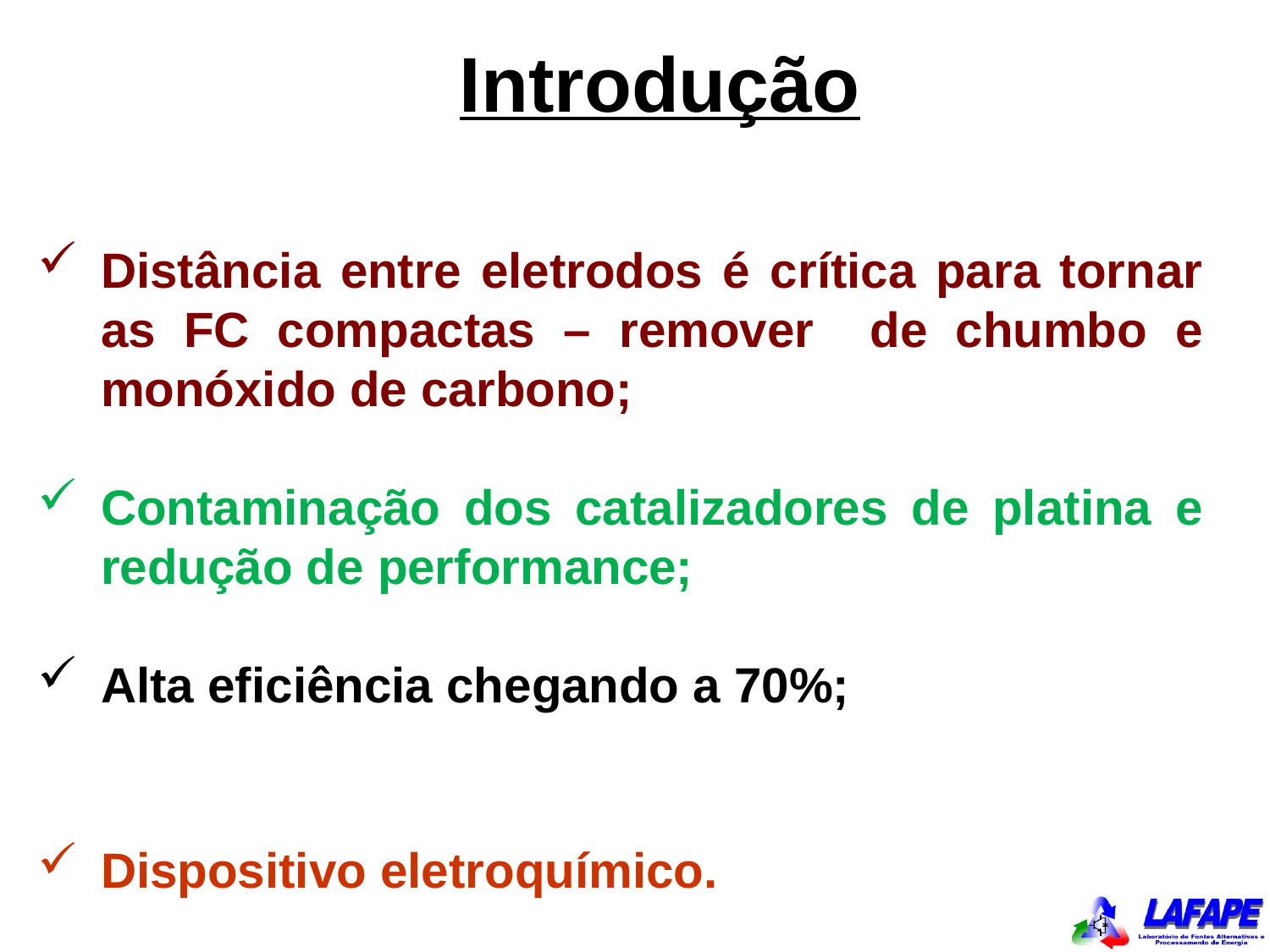

Introdução
Distância entre eletrodos é crítica para tornar as FC compactas – remover  de chumbo e monóxido de carbono;

Contaminação dos catalizadores de platina e redução de performance;

Alta eficiência chegando a 70%;

Dispositivo eletroquímico.